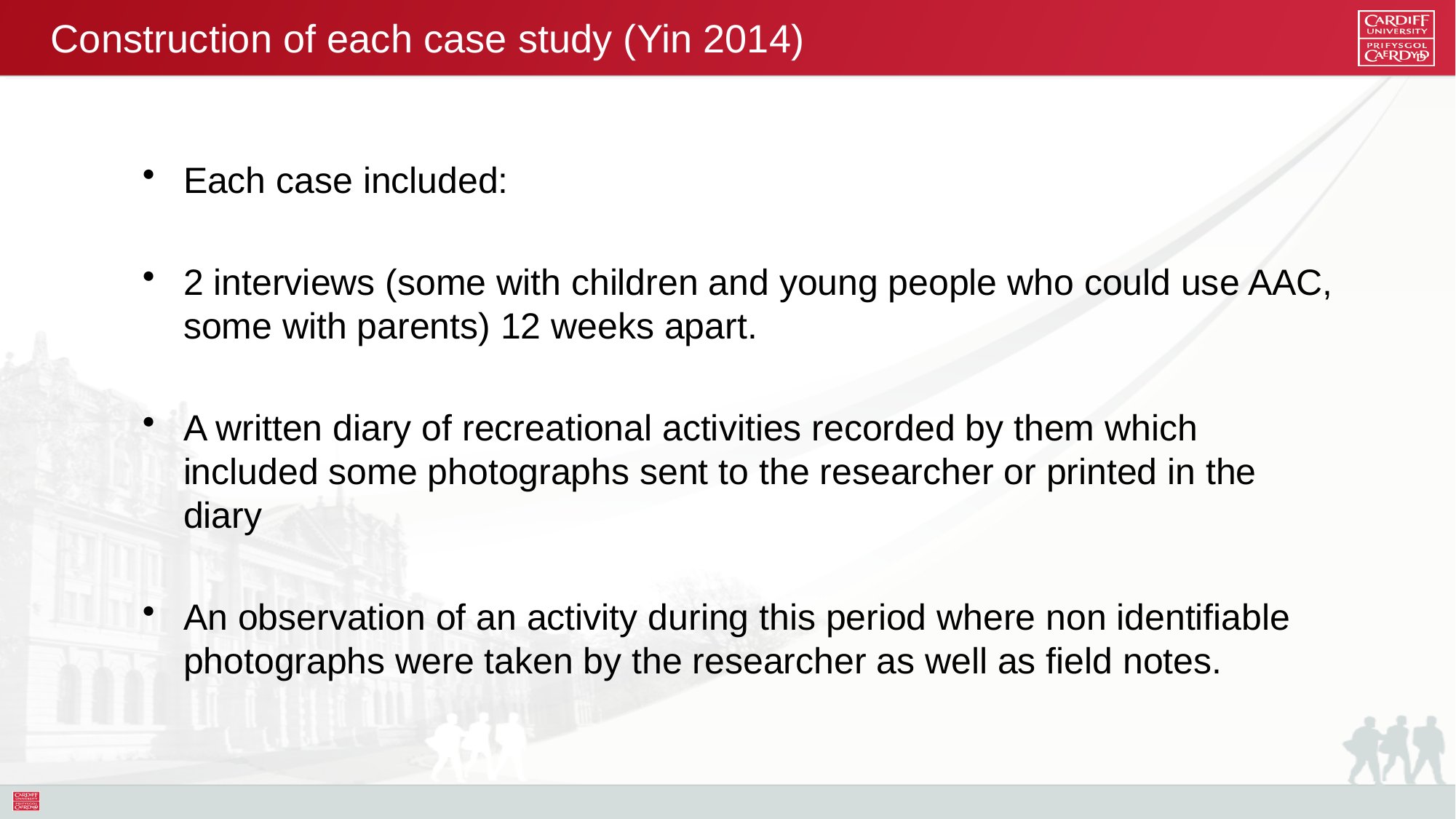

# Construction of each case study (Yin 2014)
Each case included:

2 interviews (some with children and young people who could use AAC, some with parents) 12 weeks apart.

A written diary of recreational activities recorded by them which included some photographs sent to the researcher or printed in the diary

An observation of an activity during this period where non identifiable photographs were taken by the researcher as well as field notes.